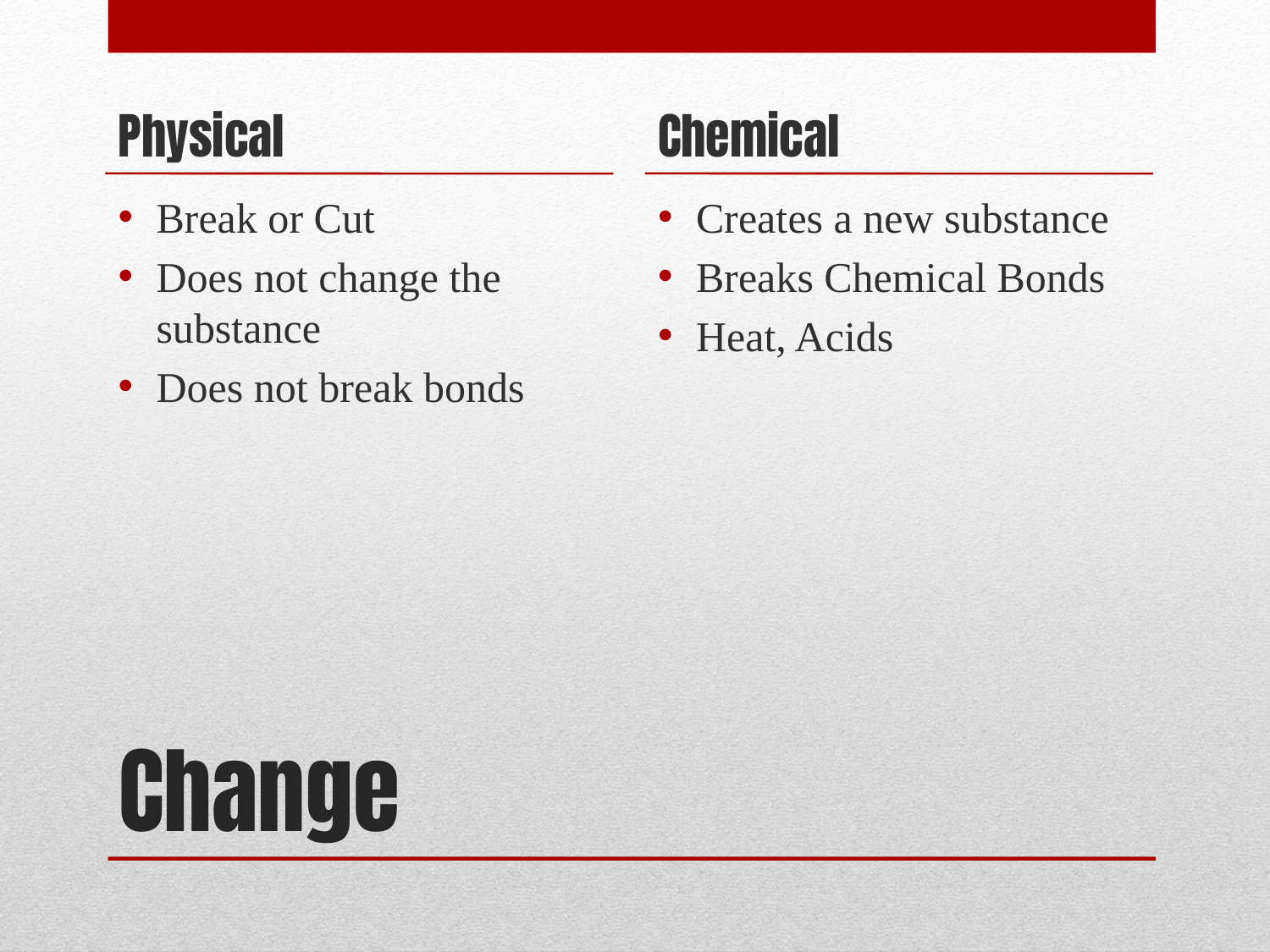

Physical
Chemical
Break or Cut
Does not change the substance
Does not break bonds

Creates a new substance
Breaks Chemical Bonds
Heat, Acids
# Change